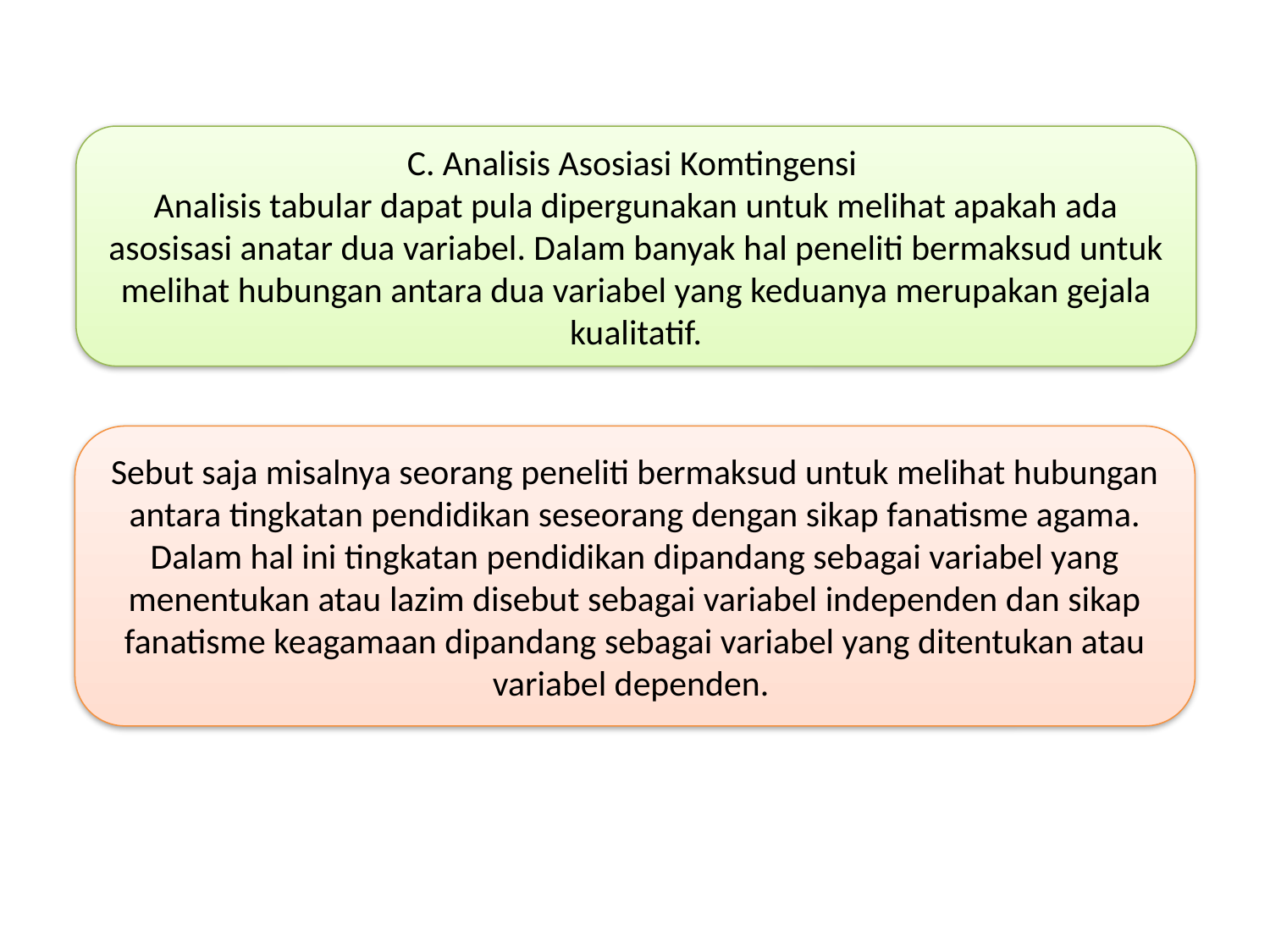

#

C. Analisis Asosiasi Komtingensi
Analisis tabular dapat pula dipergunakan untuk melihat apakah ada asosisasi anatar dua variabel. Dalam banyak hal peneliti bermaksud untuk melihat hubungan antara dua variabel yang keduanya merupakan gejala kualitatif.
Sebut saja misalnya seorang peneliti bermaksud untuk melihat hubungan antara tingkatan pendidikan seseorang dengan sikap fanatisme agama. Dalam hal ini tingkatan pendidikan dipandang sebagai variabel yang menentukan atau lazim disebut sebagai variabel independen dan sikap fanatisme keagamaan dipandang sebagai variabel yang ditentukan atau variabel dependen.